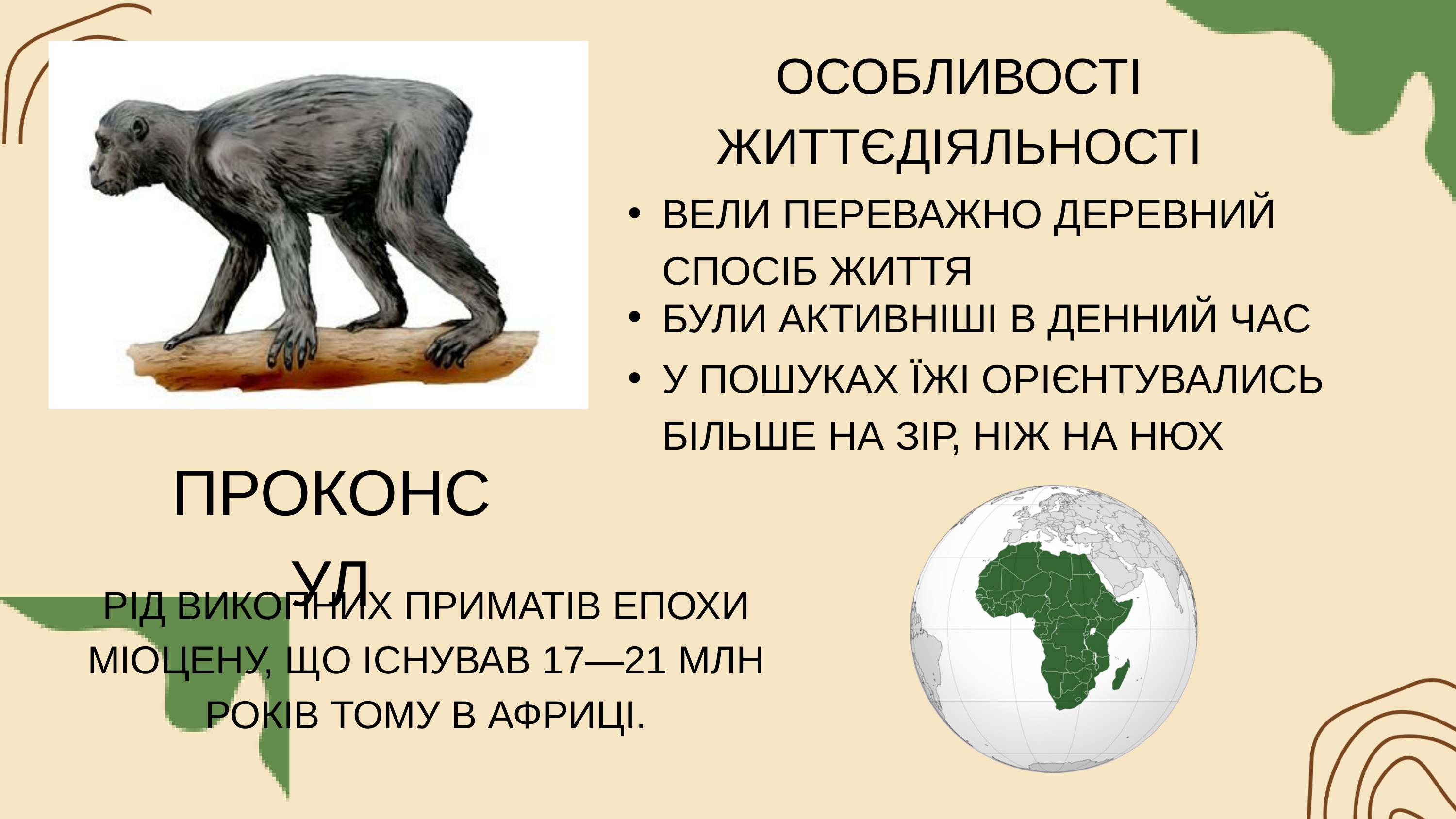

ОСОБЛИВОСТІ ЖИТТЄДІЯЛЬНОСТІ

ВЕЛИ ПЕРЕВАЖНО ДЕРЕВНИЙ СПОСІБ ЖИТТЯ
БУЛИ АКТИВНІШІ В ДЕННИЙ ЧАС
У ПОШУКАХ ЇЖІ ОРІЄНТУВАЛИСЬ БІЛЬШЕ НА ЗІР, НІЖ НА НЮХ
ПРОКОНСУЛ

РІД ВИКОПНИХ ПРИМАТІВ ЕПОХИ МІОЦЕНУ, ЩО ІСНУВАВ 17—21 МЛН РОКІВ ТОМУ В АФРИЦІ.